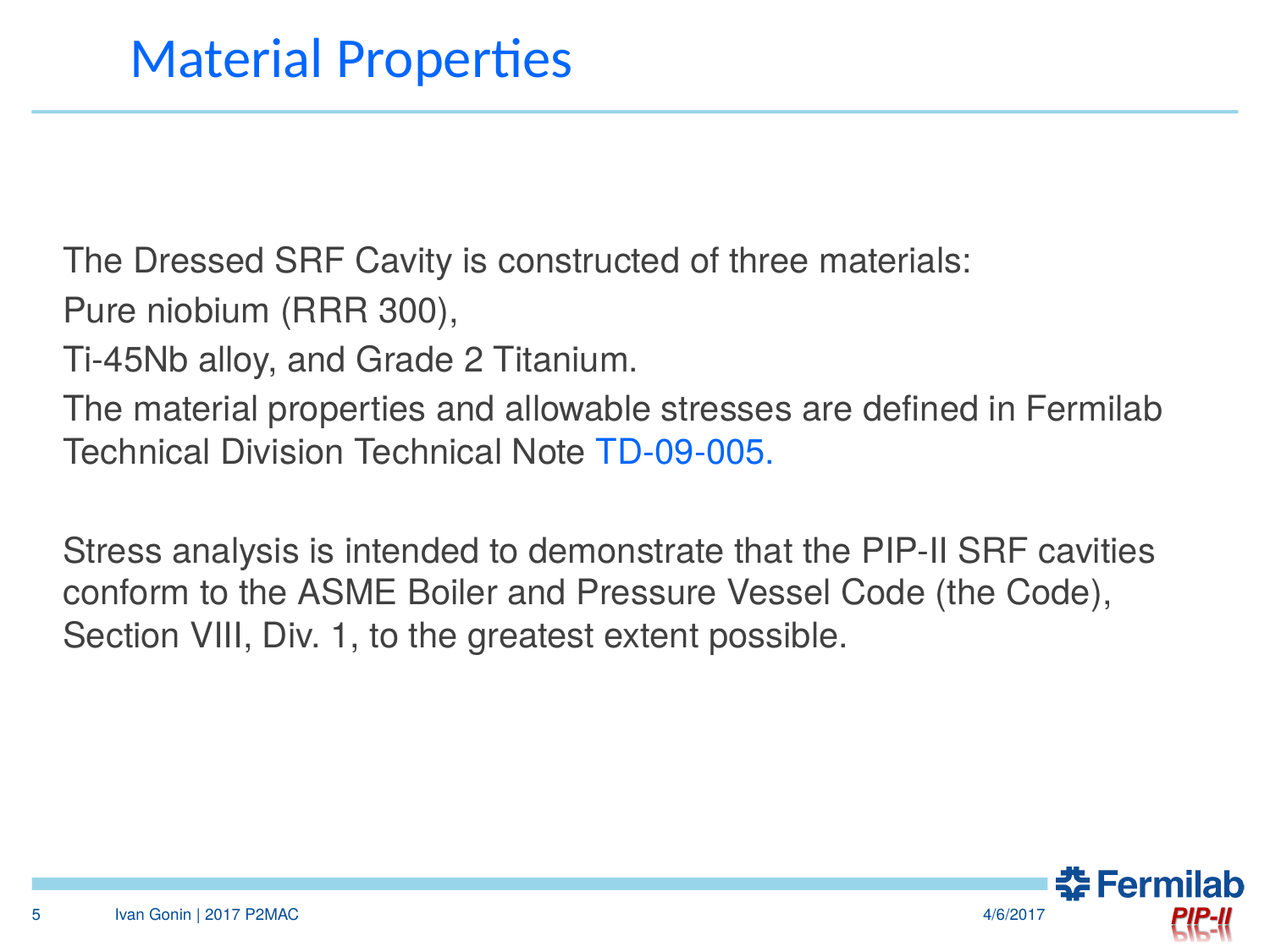

Material Properties
The Dressed SRF Cavity is constructed of three materials:
Pure niobium (RRR 300),
Ti-45Nb alloy, and Grade 2 Titanium.
The material properties and allowable stresses are defined in Fermilab Technical Division Technical Note TD-09-005.

Stress analysis is intended to demonstrate that the PIP-II SRF cavities conform to the ASME Boiler and Pressure Vessel Code (the Code), Section VIII, Div. 1, to the greatest extent possible.
5
Ivan Gonin | 2017 P2MAC
4/6/2017